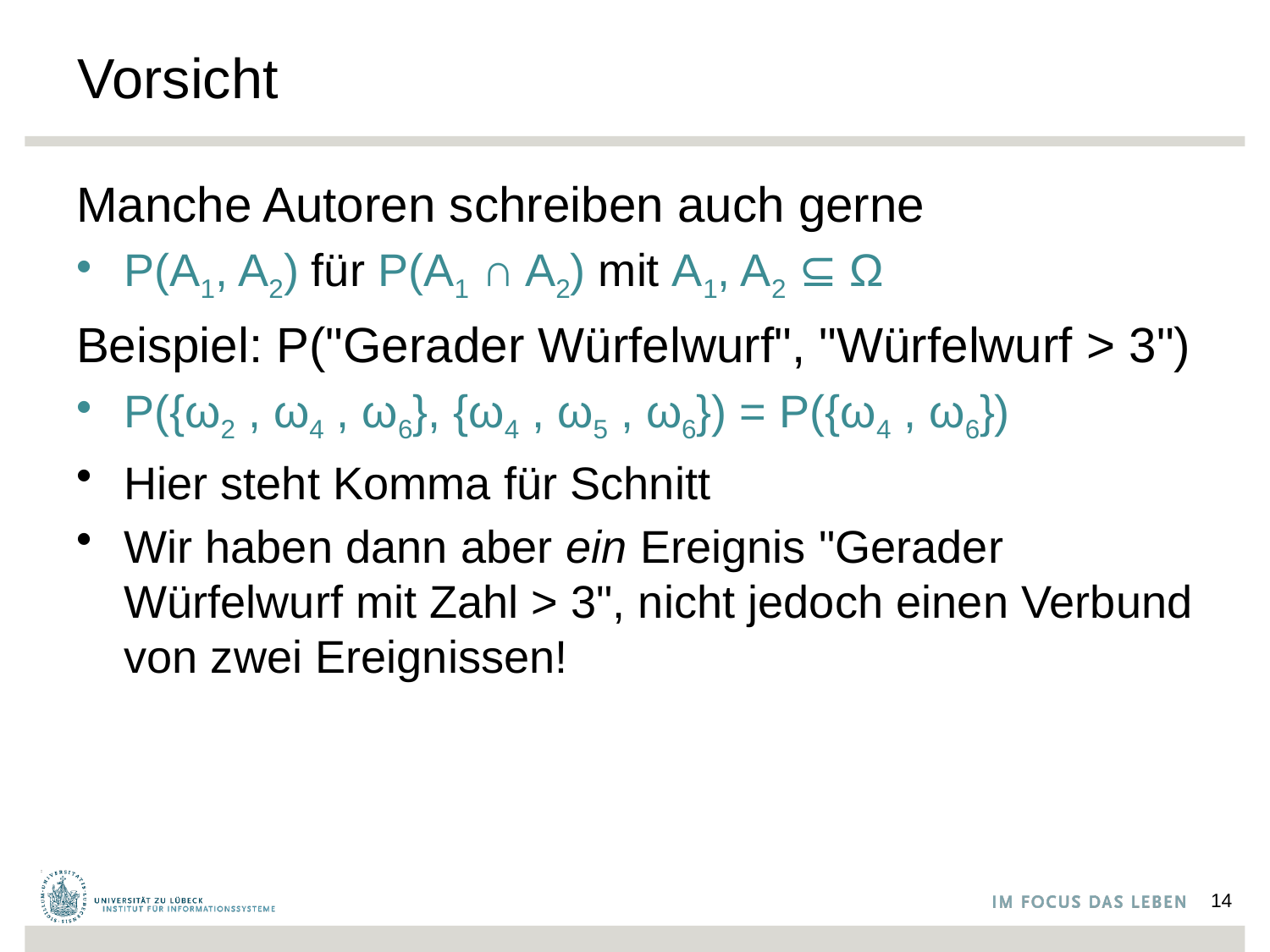

# Vorsicht
Manche Autoren schreiben auch gerne
P(A1, A2) für P(A1 ∩ A2) mit A1, A2 ⊆ Ω
Beispiel: P("Gerader Würfelwurf", "Würfelwurf > 3")
P({ω2 , ω4 , ω6}, {ω4 , ω5 , ω6}) = P({ω4 , ω6})
Hier steht Komma für Schnitt
Wir haben dann aber ein Ereignis "Gerader Würfelwurf mit Zahl > 3", nicht jedoch einen Verbund von zwei Ereignissen!
14